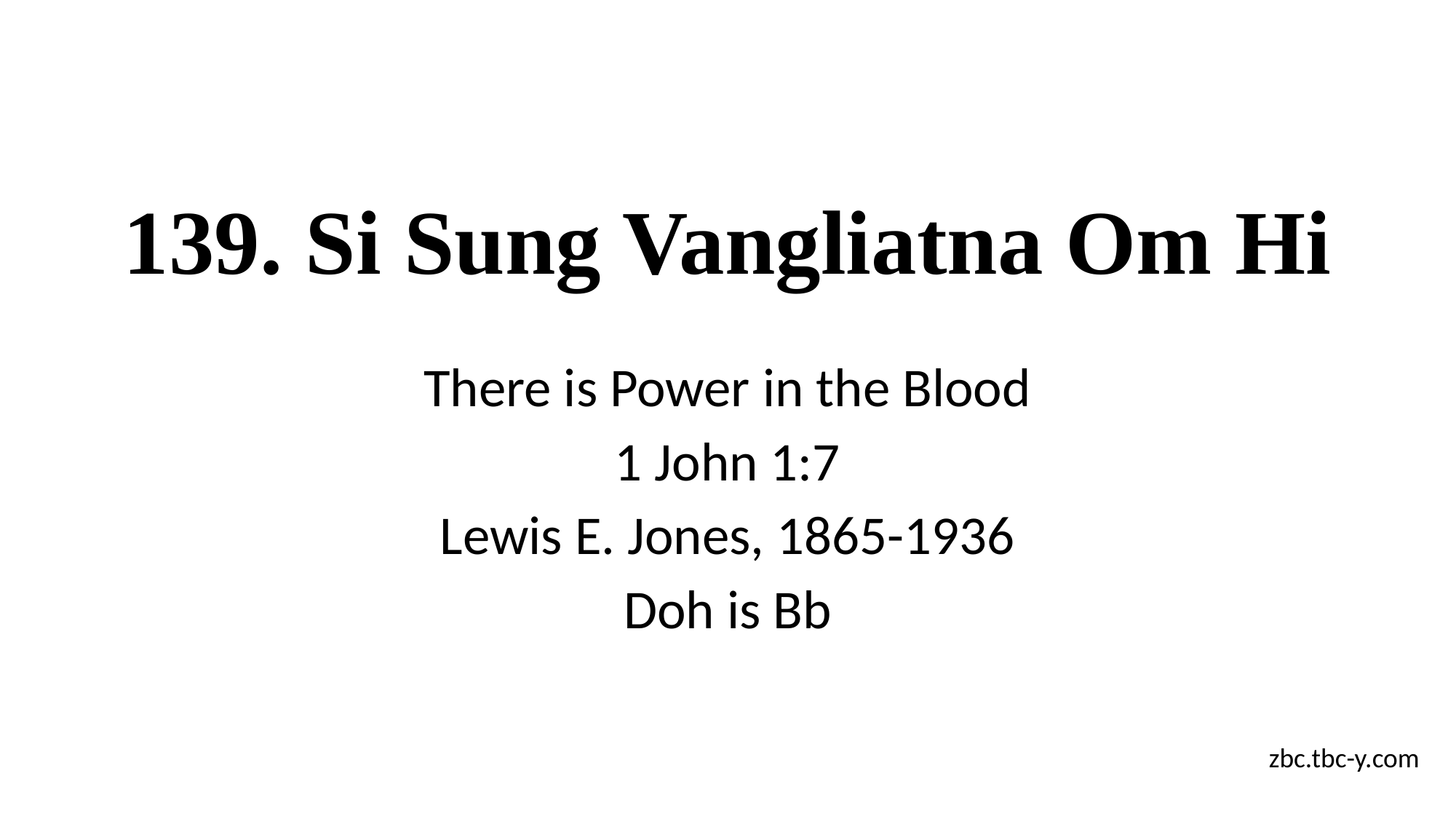

# 139. Si Sung Vangliatna Om Hi
There is Power in the Blood
1 John 1:7
Lewis E. Jones, 1865-1936
Doh is Bb

zbc.tbc-y.com